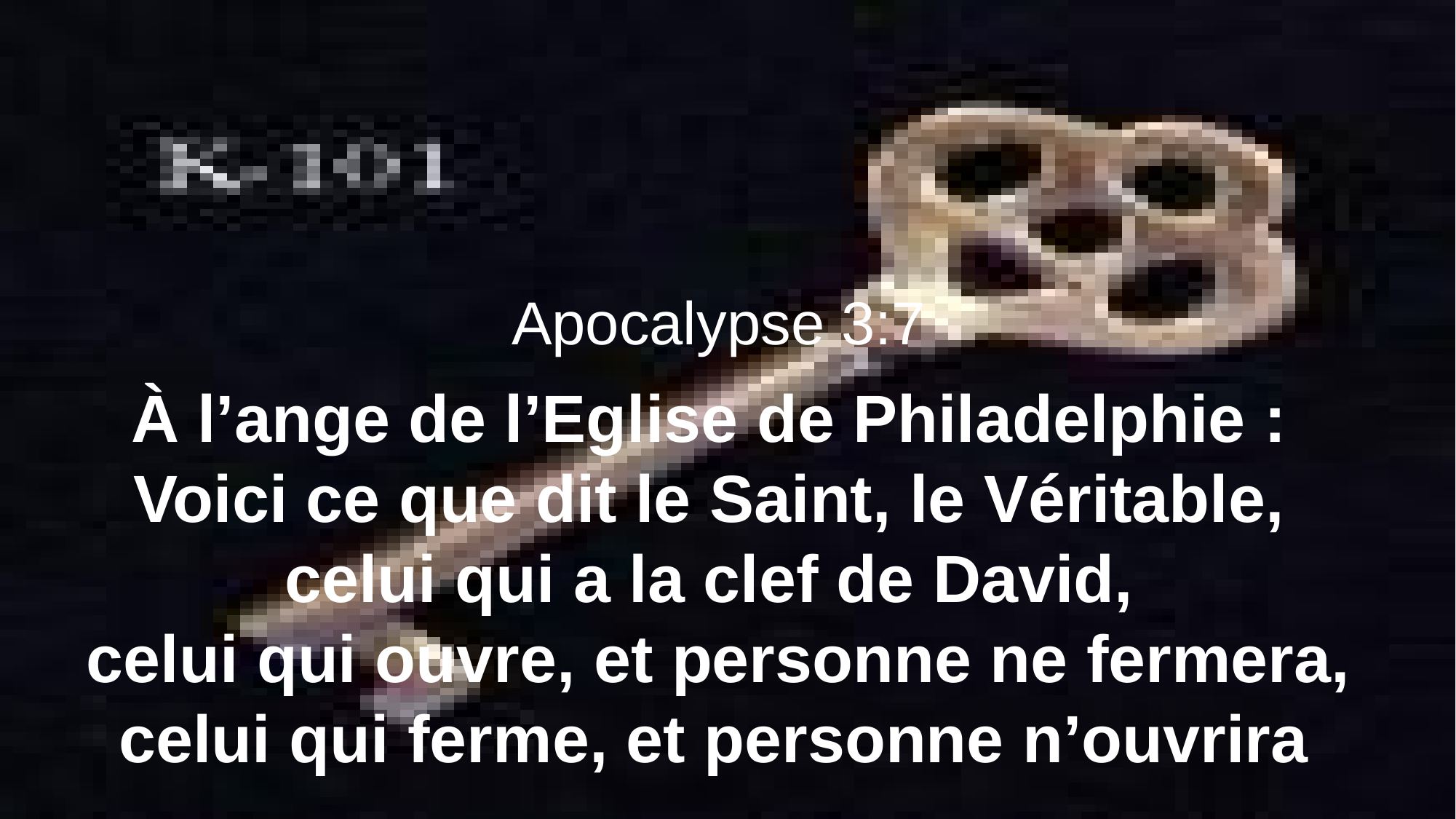

Apocalypse 3:7

À l’ange de l’Eglise de Philadelphie :
Voici ce que dit le Saint, le Véritable,
celui qui a la clef de David,
celui qui ouvre, et personne ne fermera, celui qui ferme, et personne n’ouvrira